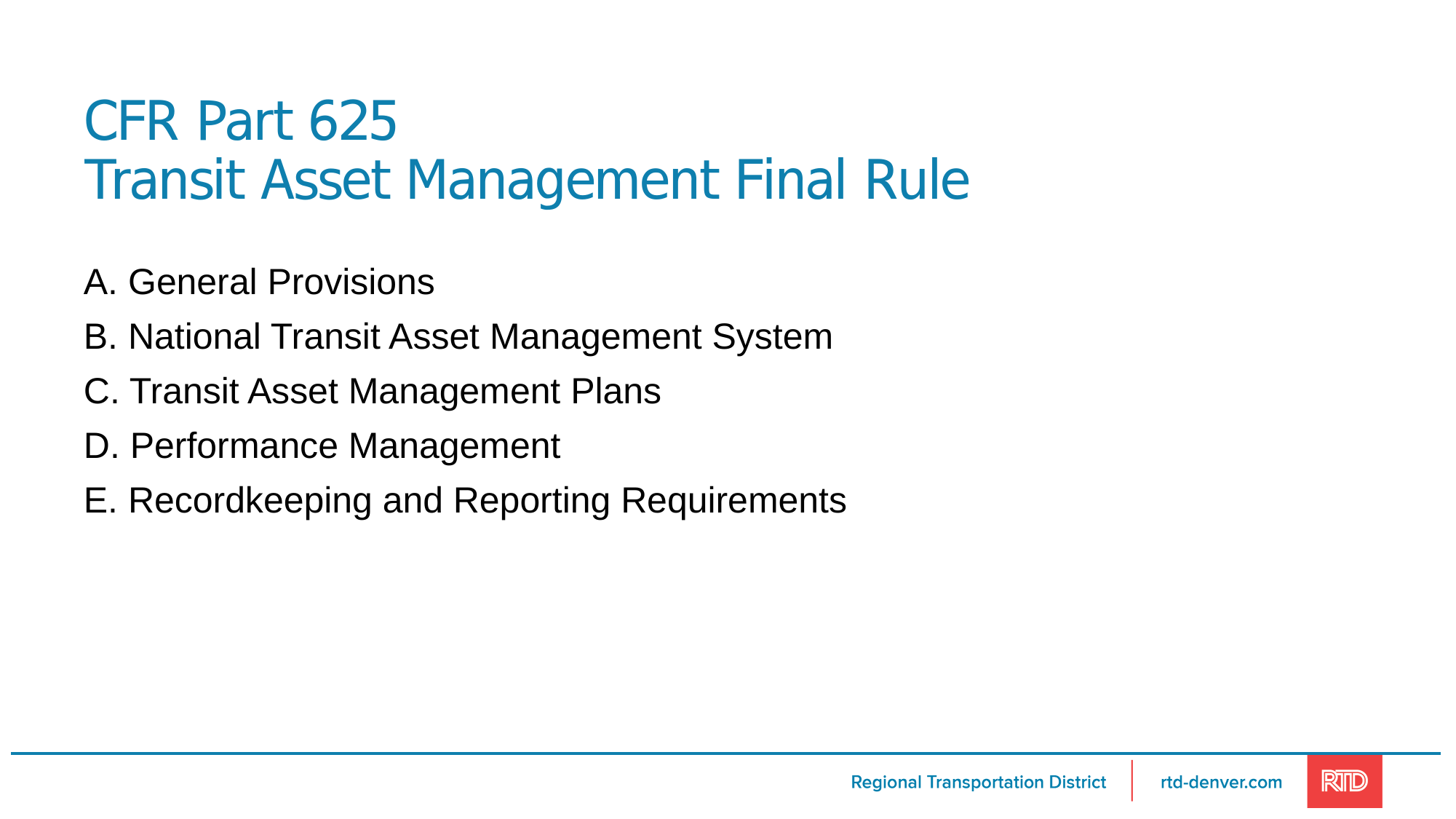

# CFR Part 625 Transit Asset Management Final Rule
A. General Provisions
B. National Transit Asset Management System
C. Transit Asset Management Plans
D. Performance Management
E. Recordkeeping and Reporting Requirements